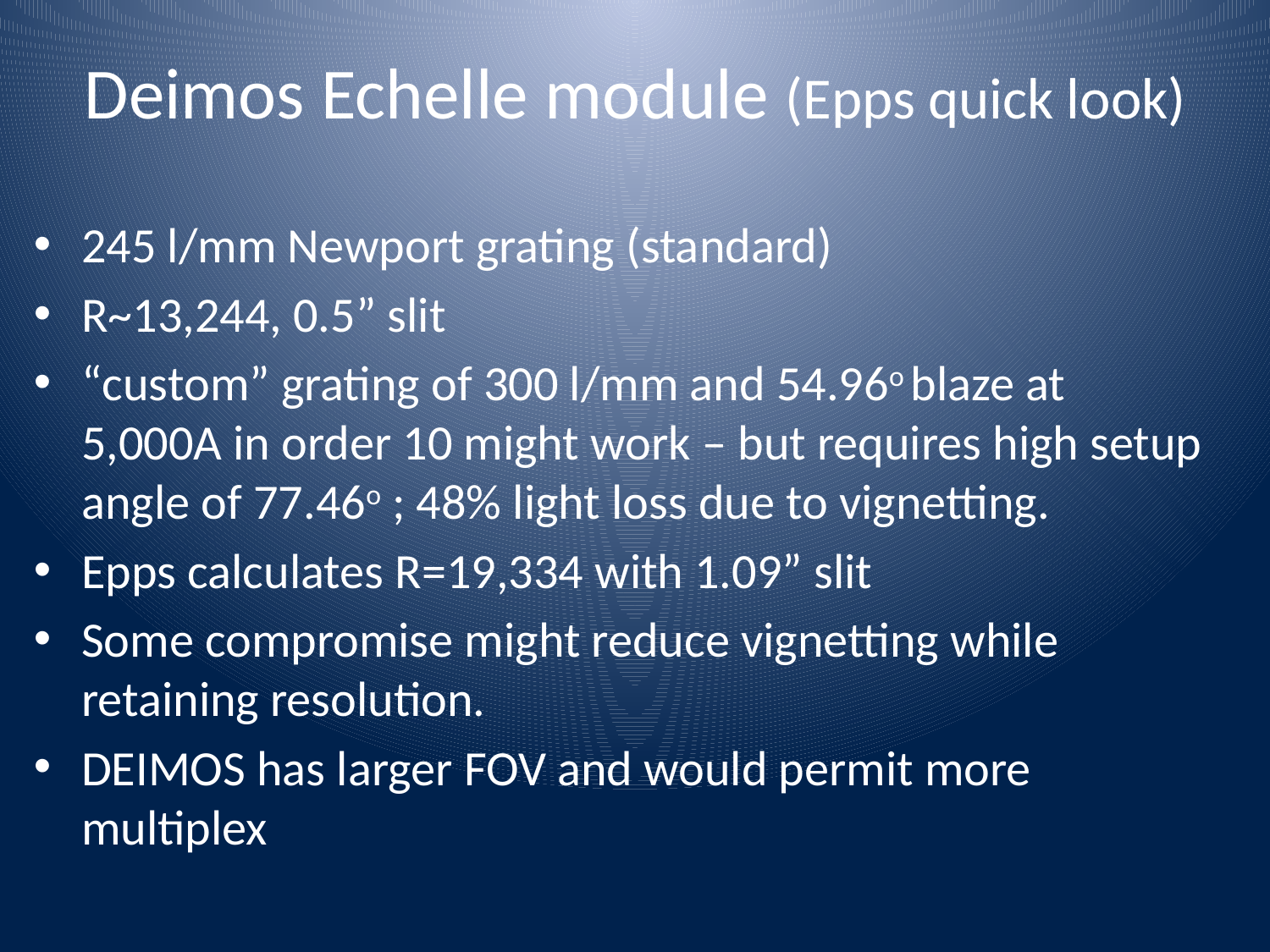

# Deimos Echelle module (Epps quick look)
245 l/mm Newport grating (standard)
R~13,244, 0.5” slit
“custom” grating of 300 l/mm and 54.96o blaze at 5,000A in order 10 might work – but requires high setup angle of 77.46o ; 48% light loss due to vignetting.
Epps calculates R=19,334 with 1.09” slit
Some compromise might reduce vignetting while retaining resolution.
DEIMOS has larger FOV and would permit more multiplex